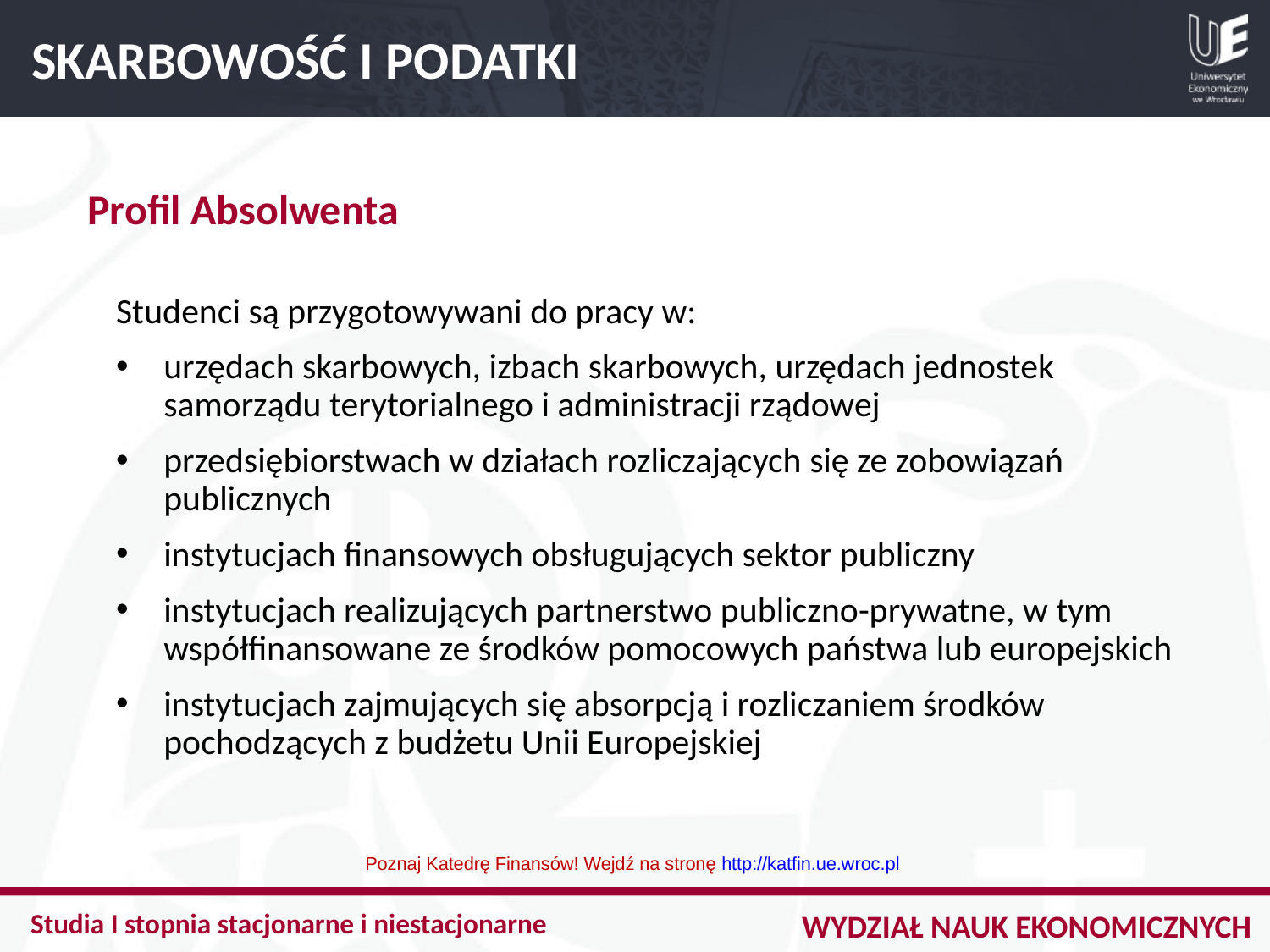

SKARBOWOŚĆ I PODATKI
Profil Absolwenta
Studenci są przygotowywani do pracy w:
urzędach skarbowych, izbach skarbowych, urzędach jednostek samorządu terytorialnego i administracji rządowej
przedsiębiorstwach w działach rozliczających się ze zobowiązań publicznych
instytucjach finansowych obsługujących sektor publiczny
instytucjach realizujących partnerstwo publiczno-prywatne, w tym współfinansowane ze środków pomocowych państwa lub europejskich
instytucjach zajmujących się absorpcją i rozliczaniem środków pochodzących z budżetu Unii Europejskiej